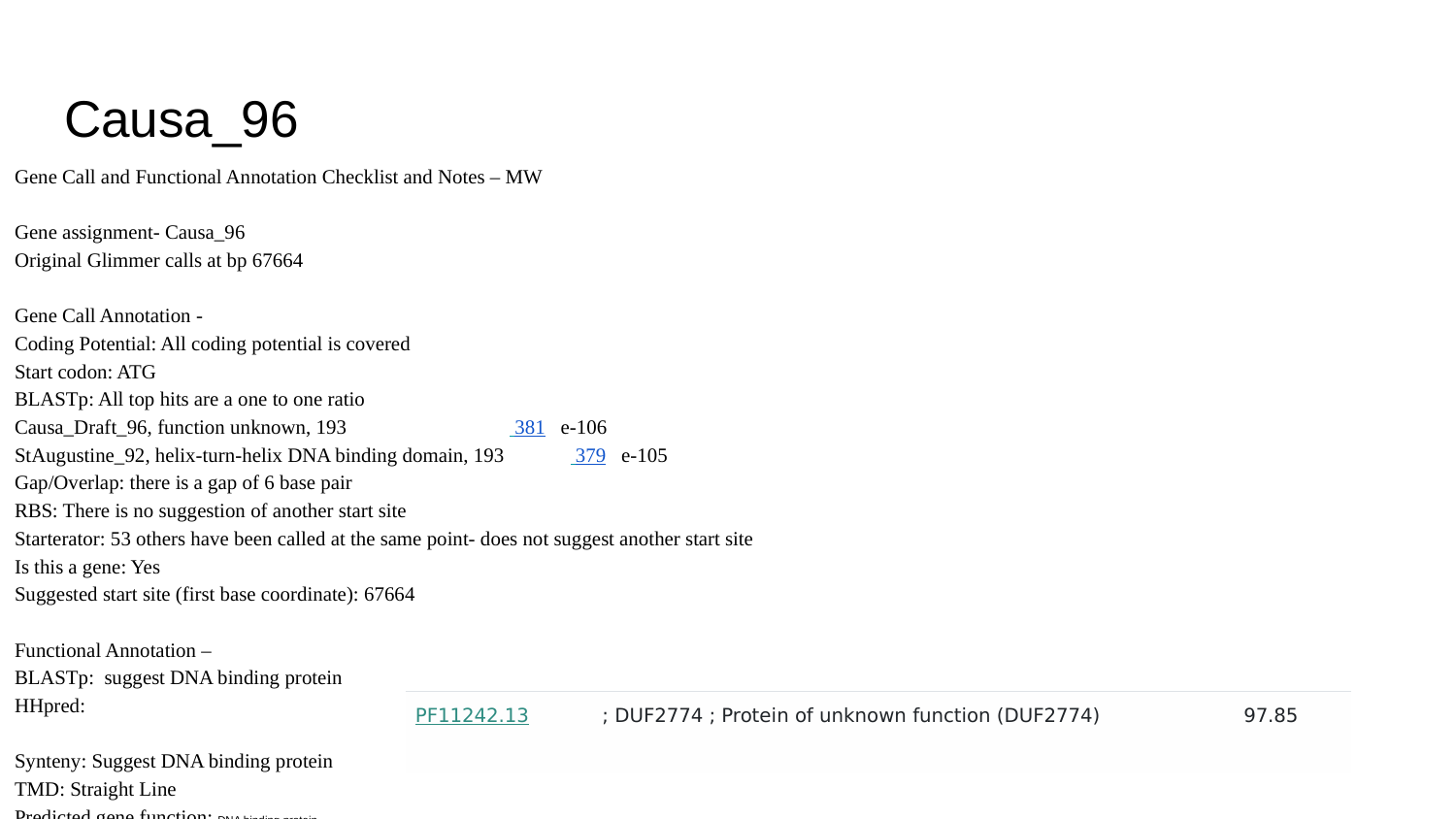

# Causa_96
Gene Call and Functional Annotation Checklist and Notes – MW

Gene assignment- Causa_96
Original Glimmer calls at bp 67664

Gene Call Annotation -
Coding Potential: All coding potential is covered
Start codon: ATG
BLASTp: All top hits are a one to one ratio
Causa_Draft_96, function unknown, 193                                 381   e-106
StAugustine_92, helix-turn-helix DNA binding domain, 193              379   e-105
Gap/Overlap: there is a gap of 6 base pair
RBS: There is no suggestion of another start site
Starterator: 53 others have been called at the same point- does not suggest another start site
Is this a gene: Yes
Suggested start site (first base coordinate): 67664

Functional Annotation –
BLASTp:  suggest DNA binding protein
HHpred:

Synteny: Suggest DNA binding protein
TMD: Straight Line
Predicted gene function: DNA binding protein
| PF11242.13 | ; DUF2774 ; Protein of unknown function (DUF2774) | 97.85 |
| --- | --- | --- |